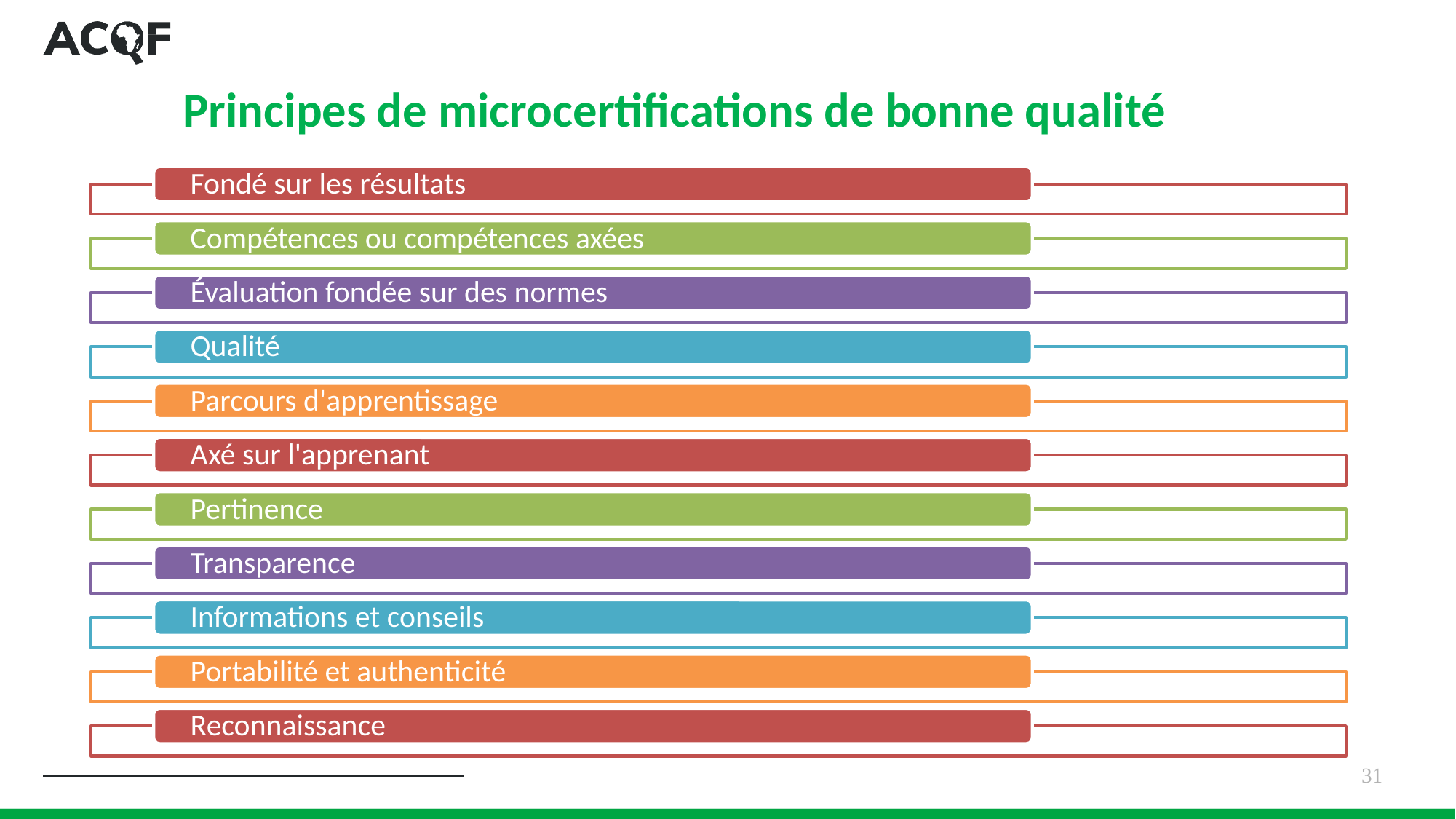

# Principes de microcertifications de bonne qualité
Fondé sur les résultats
Compétences ou compétences axées
Évaluation fondée sur des normes
Qualité
Parcours d'apprentissage
Axé sur l'apprenant
Pertinence
Transparence
Informations et conseils
Portabilité et authenticité
Reconnaissance
31